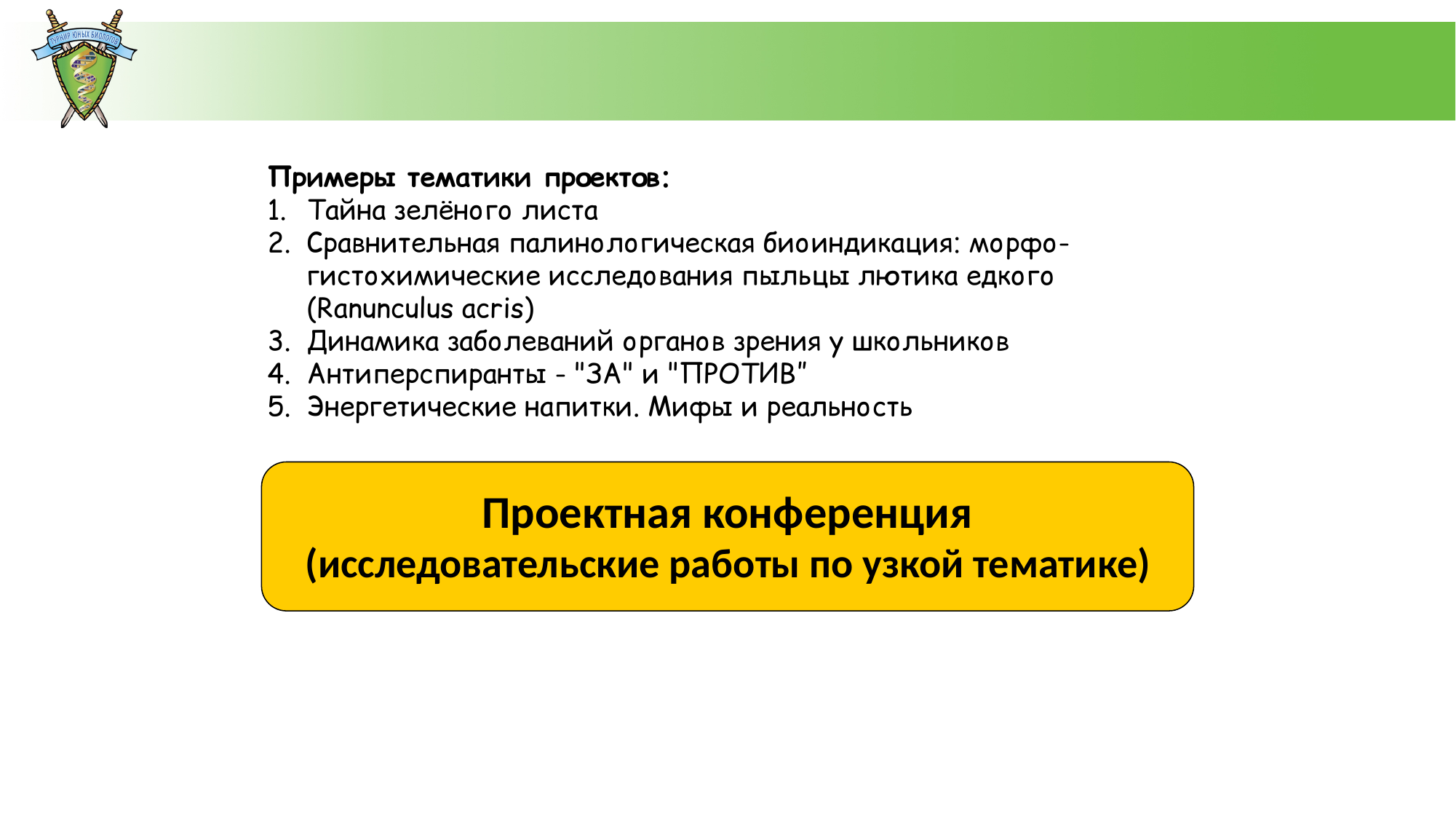

Примеры тематики проектов:
Тайна зелёного листа
Сравнительная палинологическая биоиндикация: морфо-гистохимические исследования пыльцы лютика едкого (Ranunculus acris)
Динамика заболеваний органов зрения у школьников
Антиперспиранты - "ЗА" и "ПРОТИВ”
Энергетические напитки. Мифы и реальность

Проектная конференция
(исследовательские работы по узкой тематике)